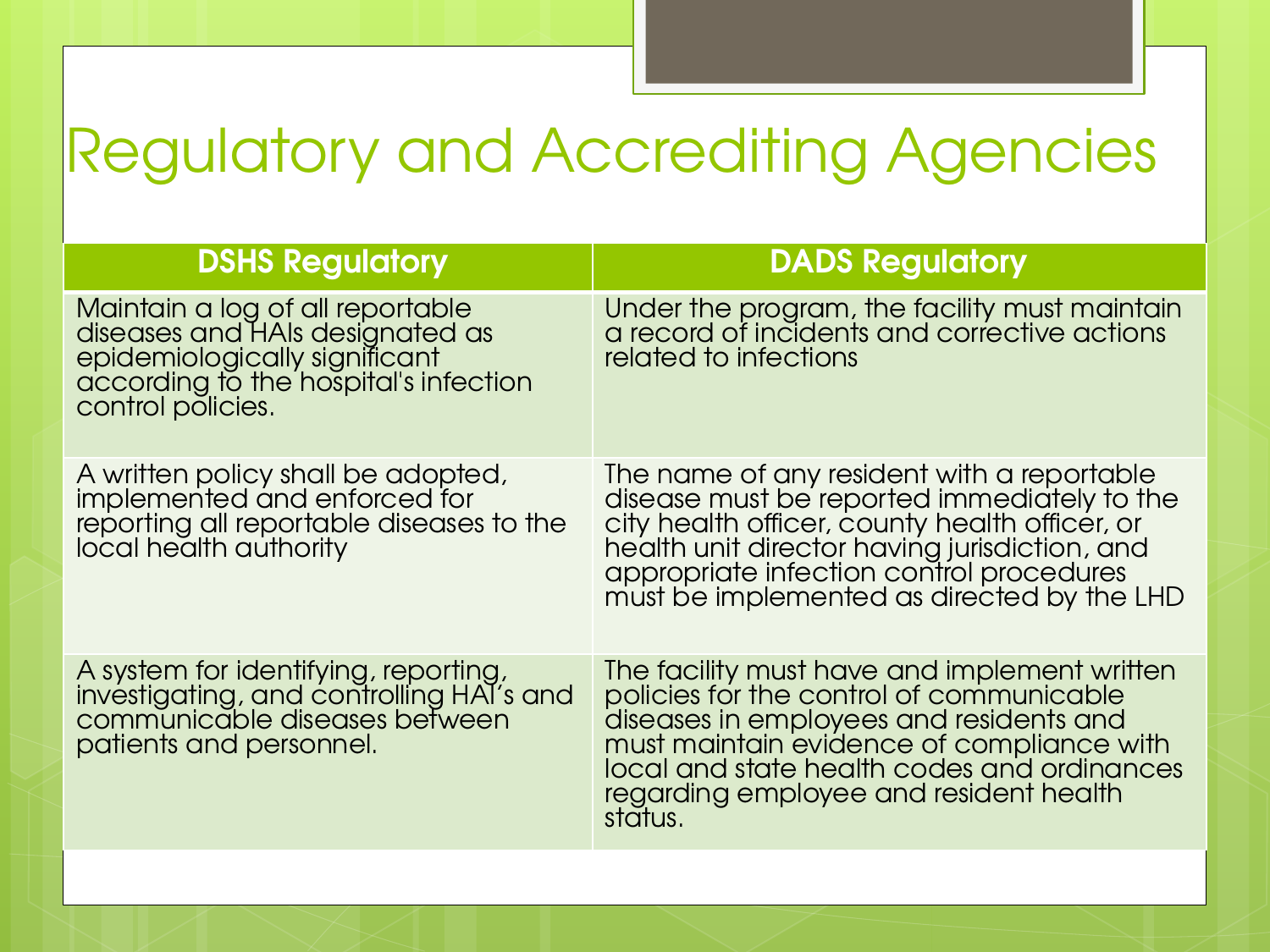

# Regulatory and Accrediting Agencies
| DSHS Regulatory | DADS Regulatory |
| --- | --- |
| Maintain a log of all reportable diseases and HAIs designated as epidemiologically significant according to the hospital's infection control policies. | Under the program, the facility must maintain a record of incidents and corrective actions related to infections |
| A written policy shall be adopted, implemented and enforced for reporting all reportable diseases to the local health authority | The name of any resident with a reportable disease must be reported immediately to the city health officer, county health officer, or health unit director having jurisdiction, and appropriate infection control procedures must be implemented as directed by the LHD |
| A system for identifying, reporting, investigating, and controlling HAI’s and communicable diseases between patients and personnel. | The facility must have and implement written policies for the control of communicable diseases in employees and residents and must maintain evidence of compliance with local and state health codes and ordinances regarding employee and resident health status. |